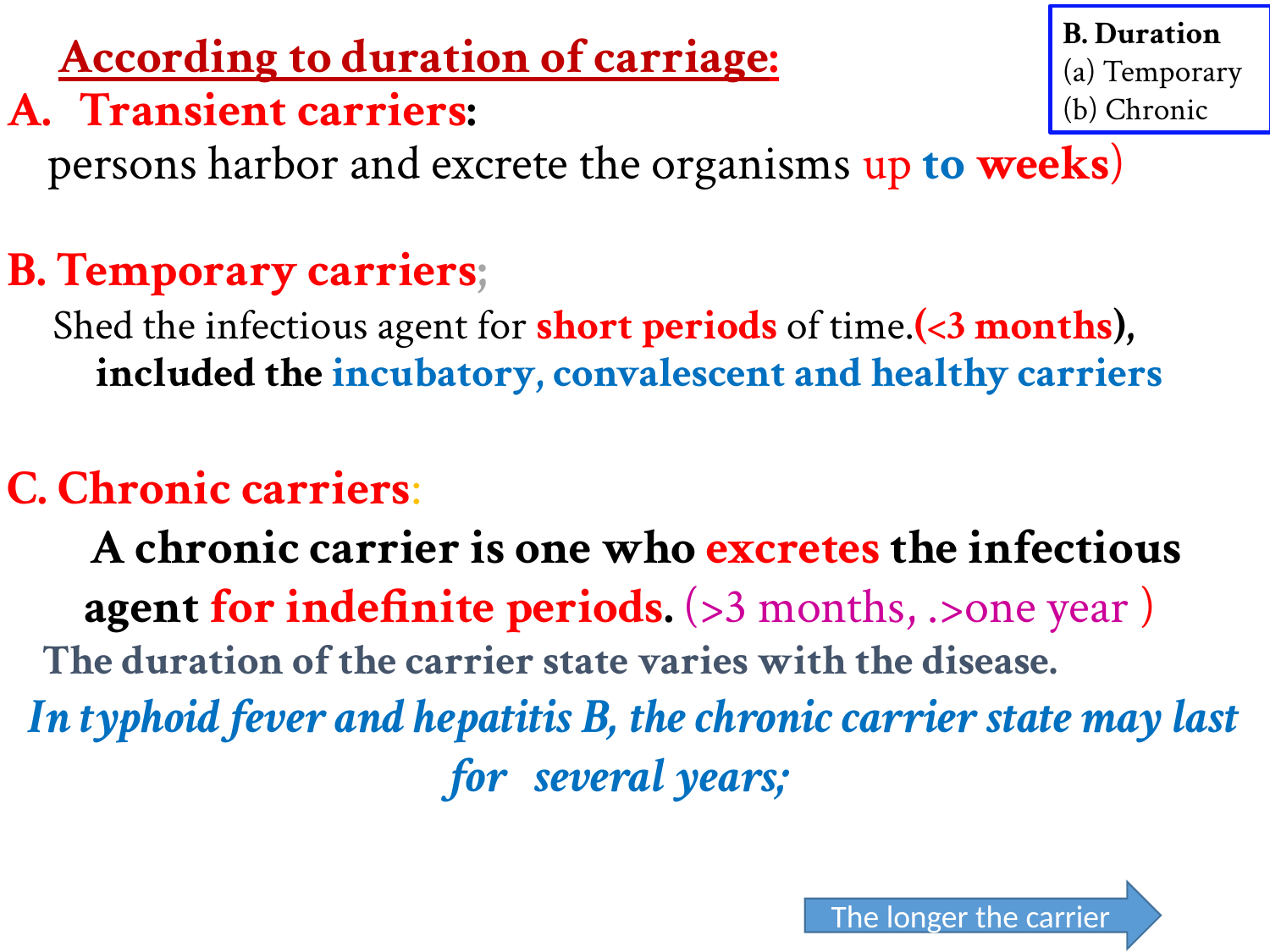

B. Duration
(a) Temporary
(b) Chronic
     According to duration of carriage:
Transient carriers:
    persons harbor and excrete the organisms up to weeks)

B. Temporary carriers;
    Shed the infectious agent for short periods of time.(<3 months),              included the incubatory, convalescent and healthy carriers

C. Chronic carriers:
  A chronic carrier is one who excretes the infectious agent for indefinite periods. (>3 months, .>one year )
    The duration of the carrier state varies with the disease.
  In typhoid fever and hepatitis B, the chronic carrier state may last for   several years;

The longer the carrier